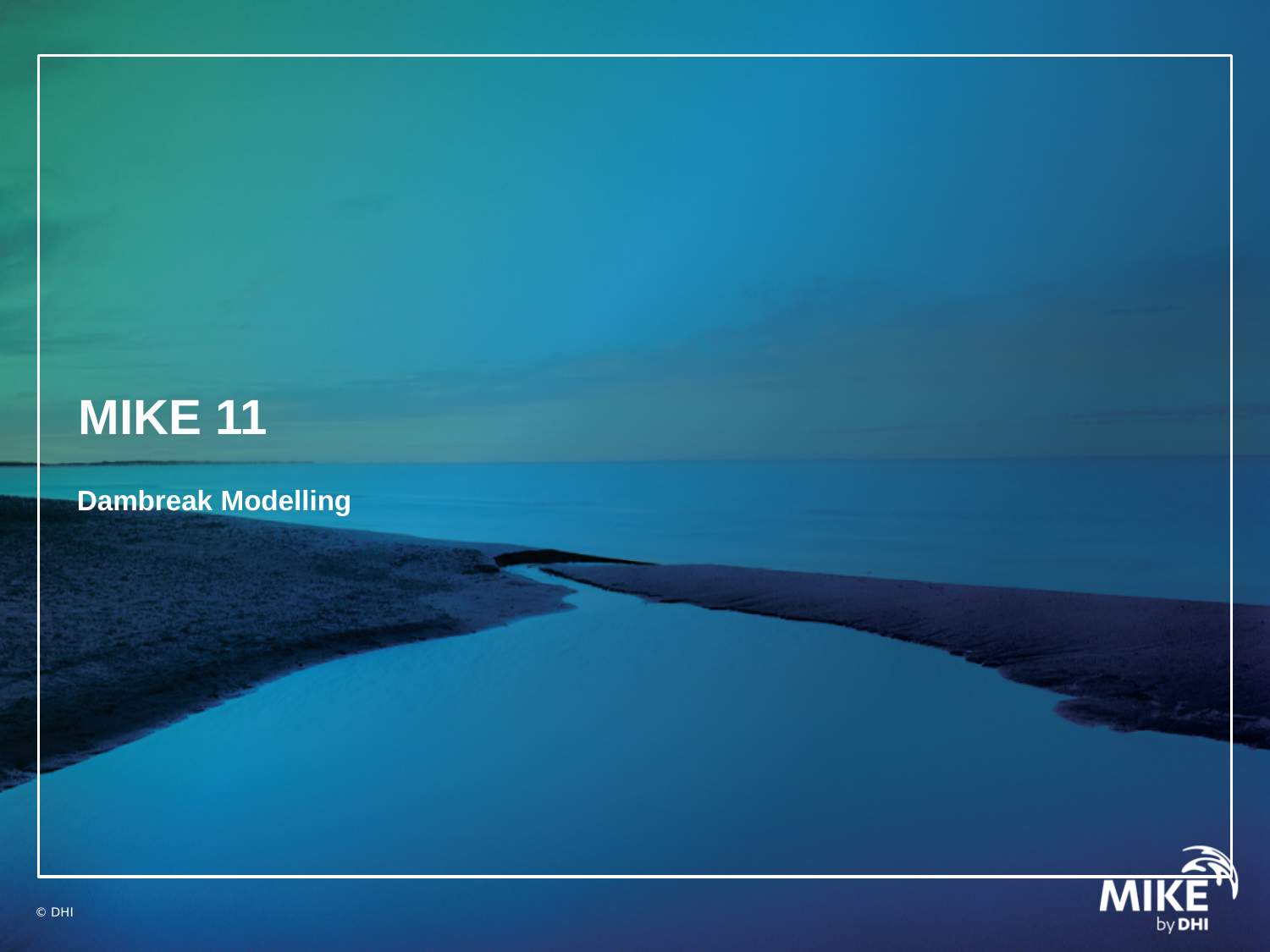

# MIKE 11
Dambreak Modelling
© DHI